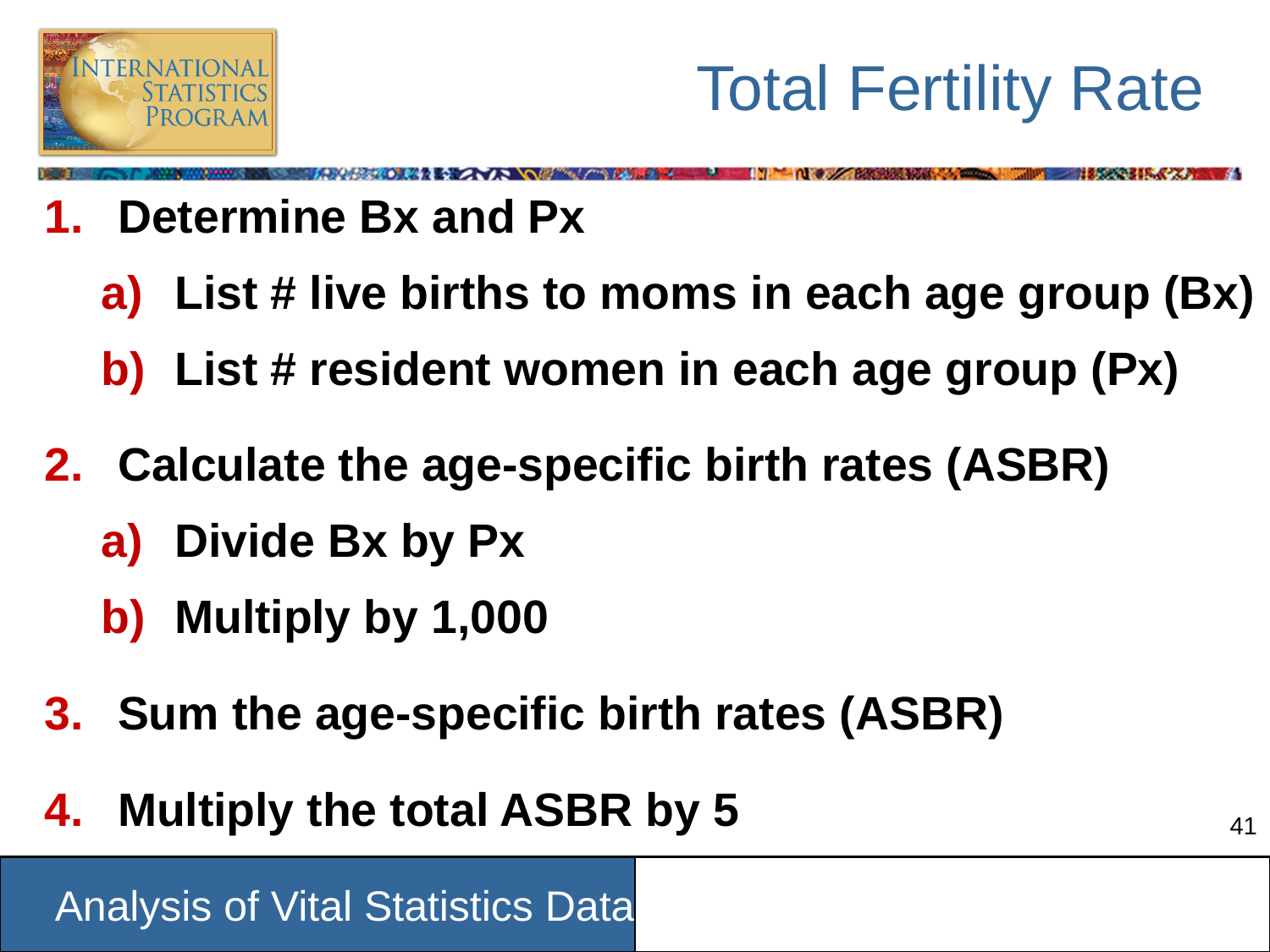

# Total Fertility Rate
Determine Bx and Px
List # live births to moms in each age group (Bx)
List # resident women in each age group (Px)
Calculate the age-specific birth rates (ASBR)
Divide Bx by Px
Multiply by 1,000
Sum the age-specific birth rates (ASBR)
Multiply the total ASBR by 5